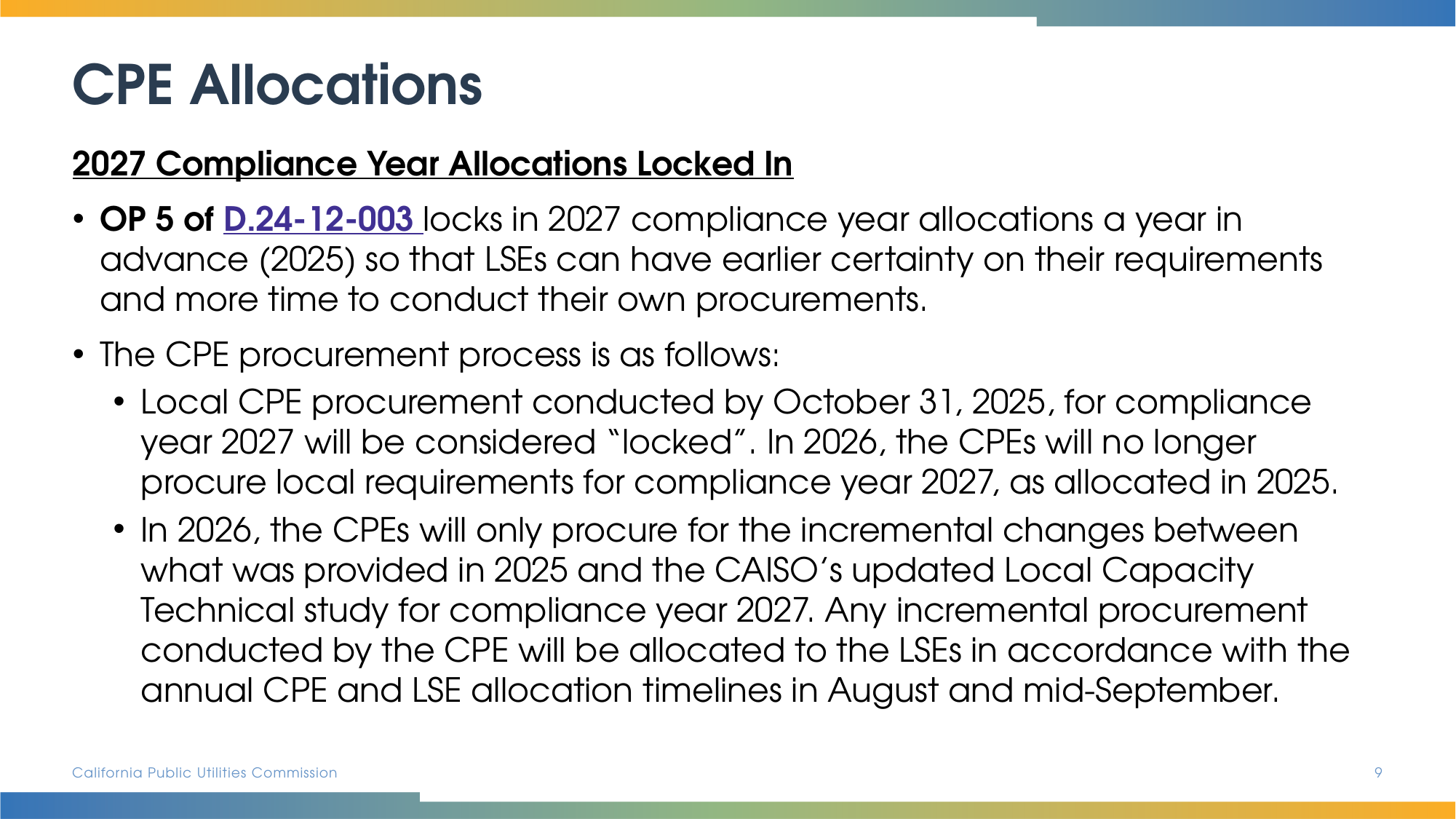

# CPE Allocations
2027 Compliance Year Allocations Locked In
OP 5 of D.24-12-003 locks in 2027 compliance year allocations a year in advance (2025) so that LSEs can have earlier certainty on their requirements and more time to conduct their own procurements.
The CPE procurement process is as follows:
Local CPE procurement conducted by October 31, 2025, for compliance year 2027 will be considered “locked”. In 2026, the CPEs will no longer procure local requirements for compliance year 2027, as allocated in 2025.
In 2026, the CPEs will only procure for the incremental changes between what was provided in 2025 and the CAISO’s updated Local Capacity Technical study for compliance year 2027. Any incremental procurement conducted by the CPE will be allocated to the LSEs in accordance with the annual CPE and LSE allocation timelines in August and mid-September.
9